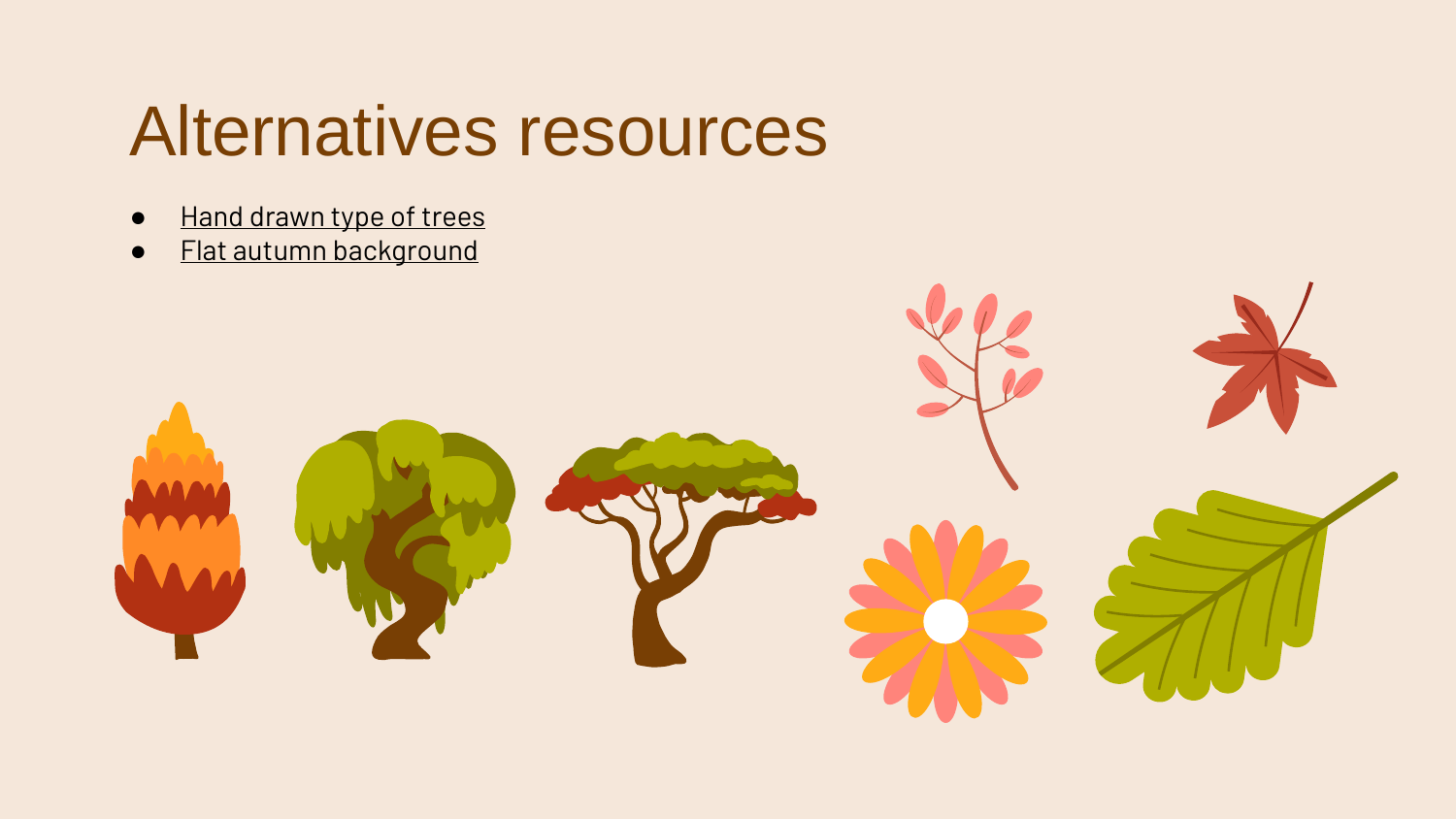

# Alternatives resources
Hand drawn type of trees
Flat autumn background